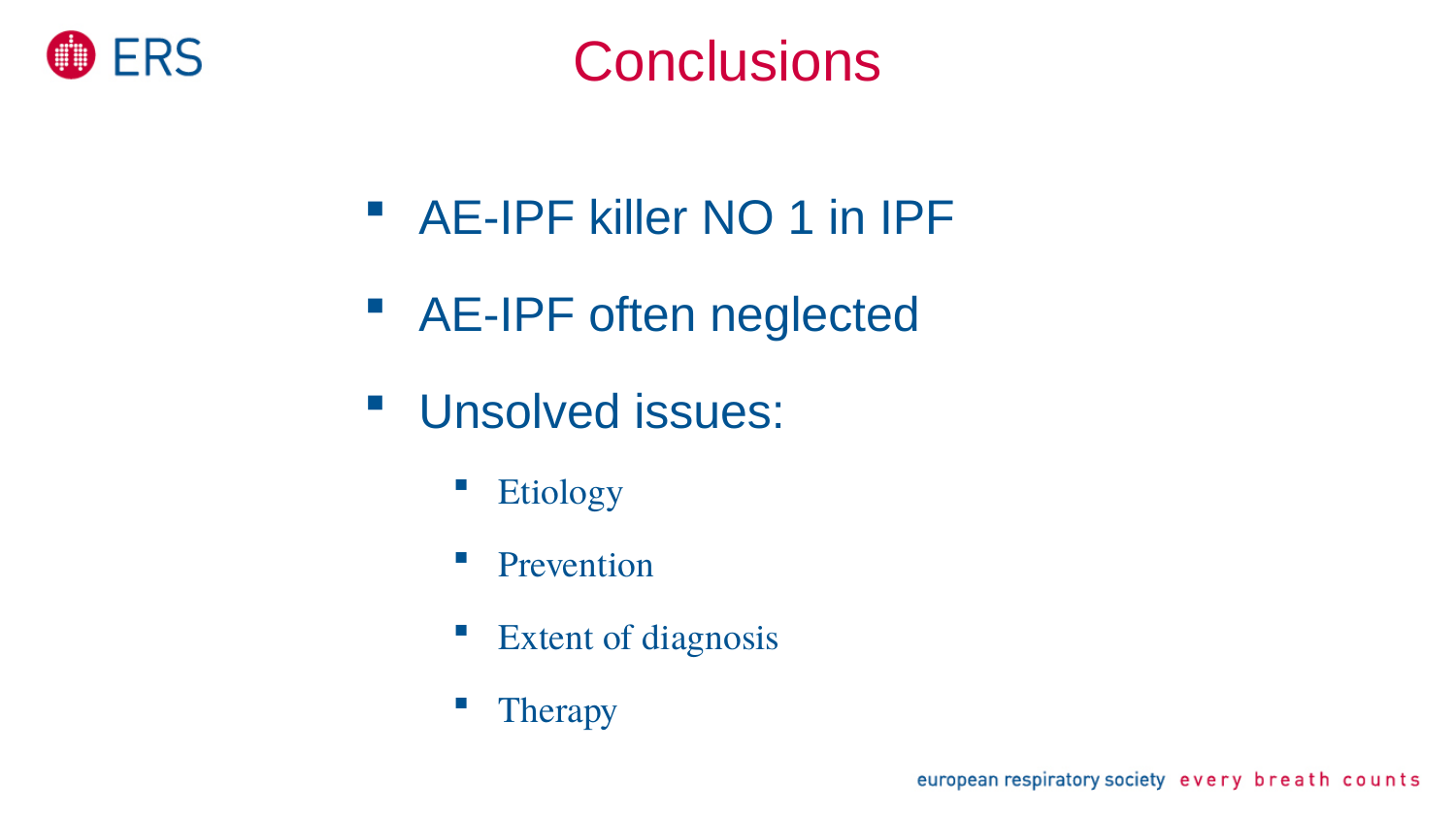

Conclusions
AE-IPF killer NO 1 in IPF
AE-IPF often neglected
Unsolved issues:
Etiology
Prevention
Extent of diagnosis
Therapy